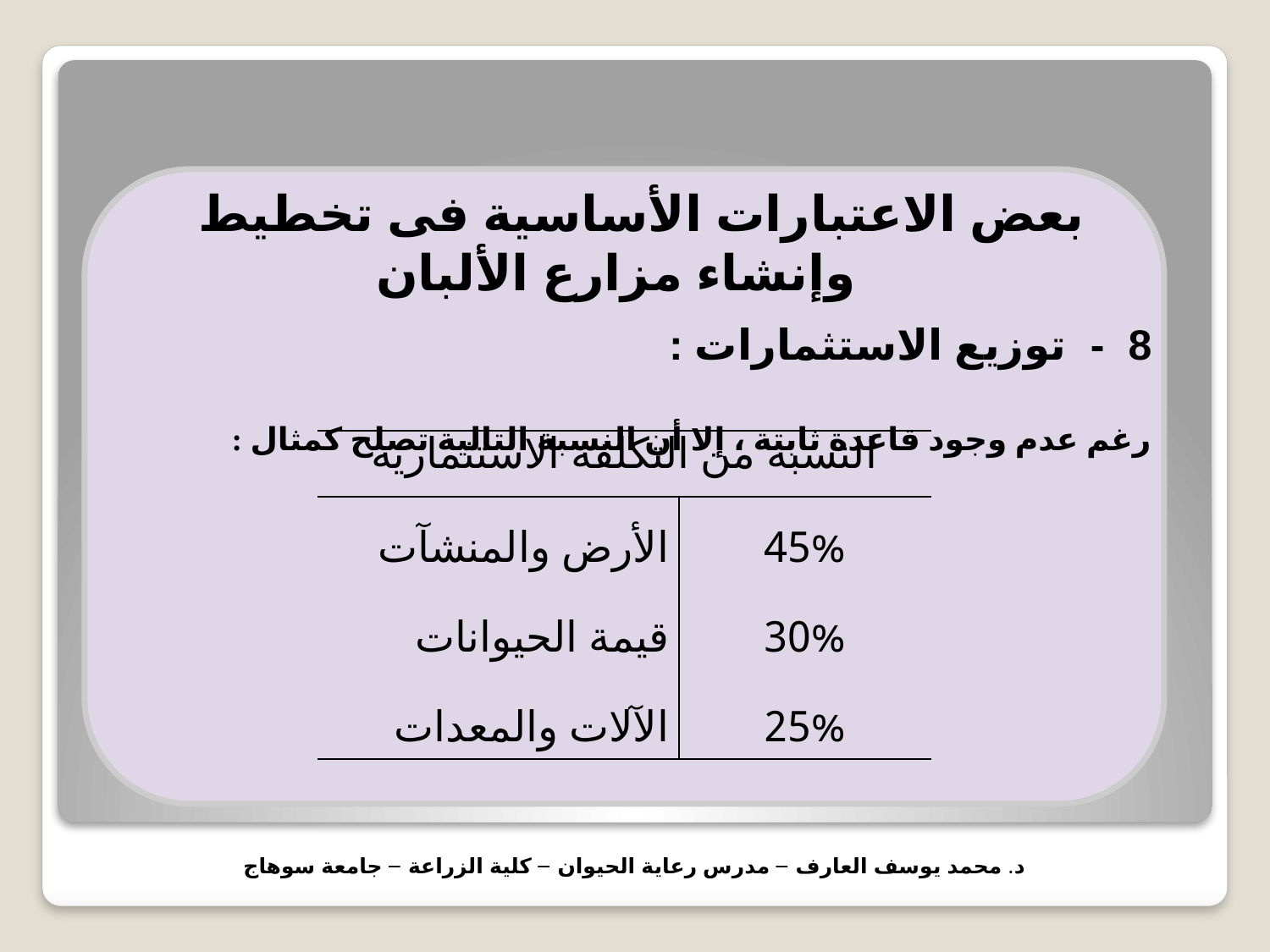

بعض الاعتبارات الأساسية فى تخطيط وإنشاء مزارع الألبان

8  -  توزيع الاستثمارات :

رغم عدم وجود قاعدة ثابتة ، إلا أن النسبة التالية تصلح كمثال :

| النسبة من التكلفة الاستثمارية |  |
| --- | --- |
| الأرض والمنشآت قيمة الحيوانات الآلات والمعدات | 45% 30% 25% |
د. محمد يوسف العارف – مدرس رعاية الحيوان – كلية الزراعة – جامعة سوهاج